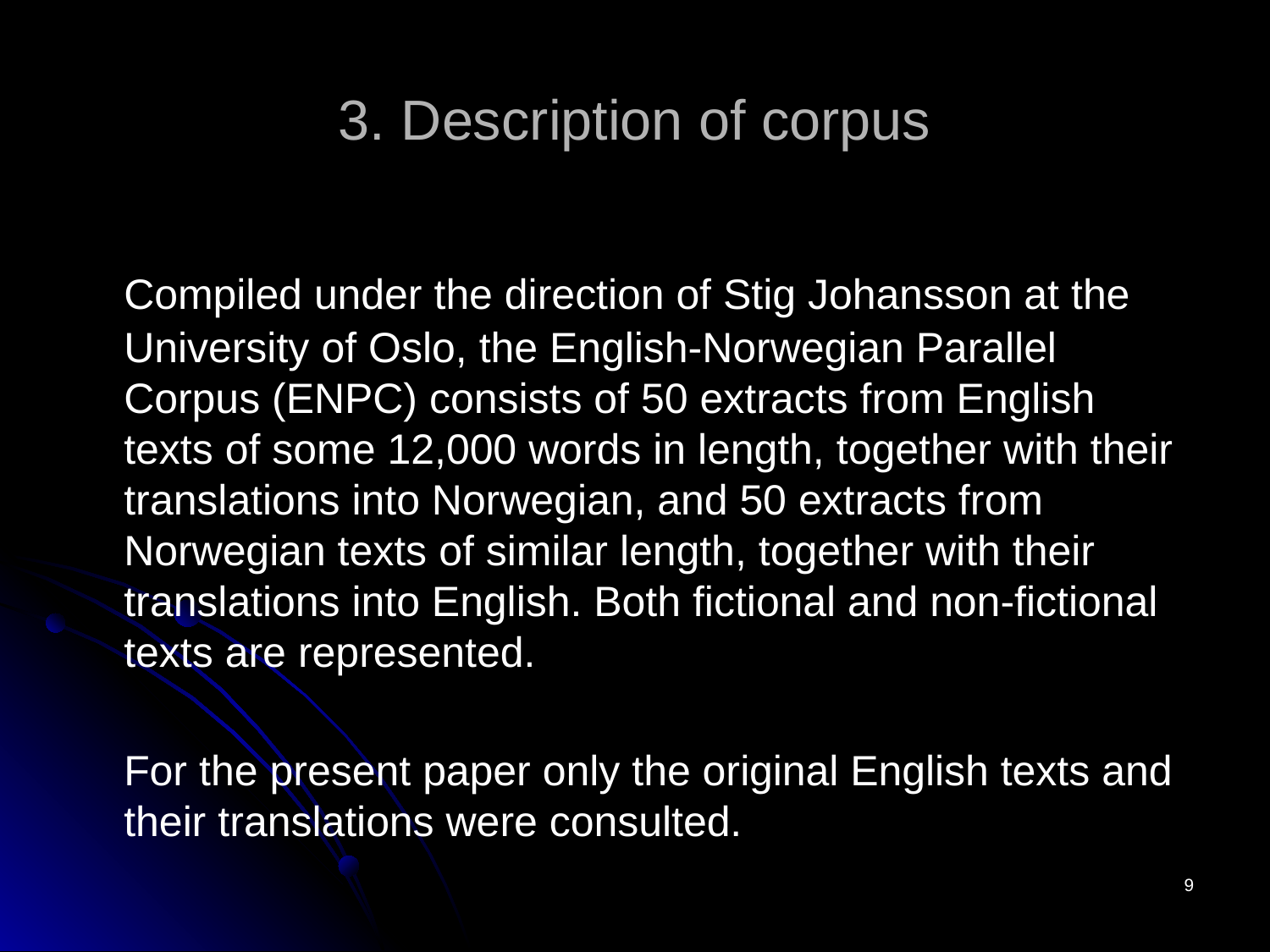

# 3. Description of corpus
	Compiled under the direction of Stig Johansson at the University of Oslo, the English-Norwegian Parallel Corpus (ENPC) consists of 50 extracts from English texts of some 12,000 words in length, together with their translations into Norwegian, and 50 extracts from Norwegian texts of similar length, together with their translations into English. Both fictional and non-fictional texts are represented.

	For the present paper only the original English texts and their translations were consulted.
9